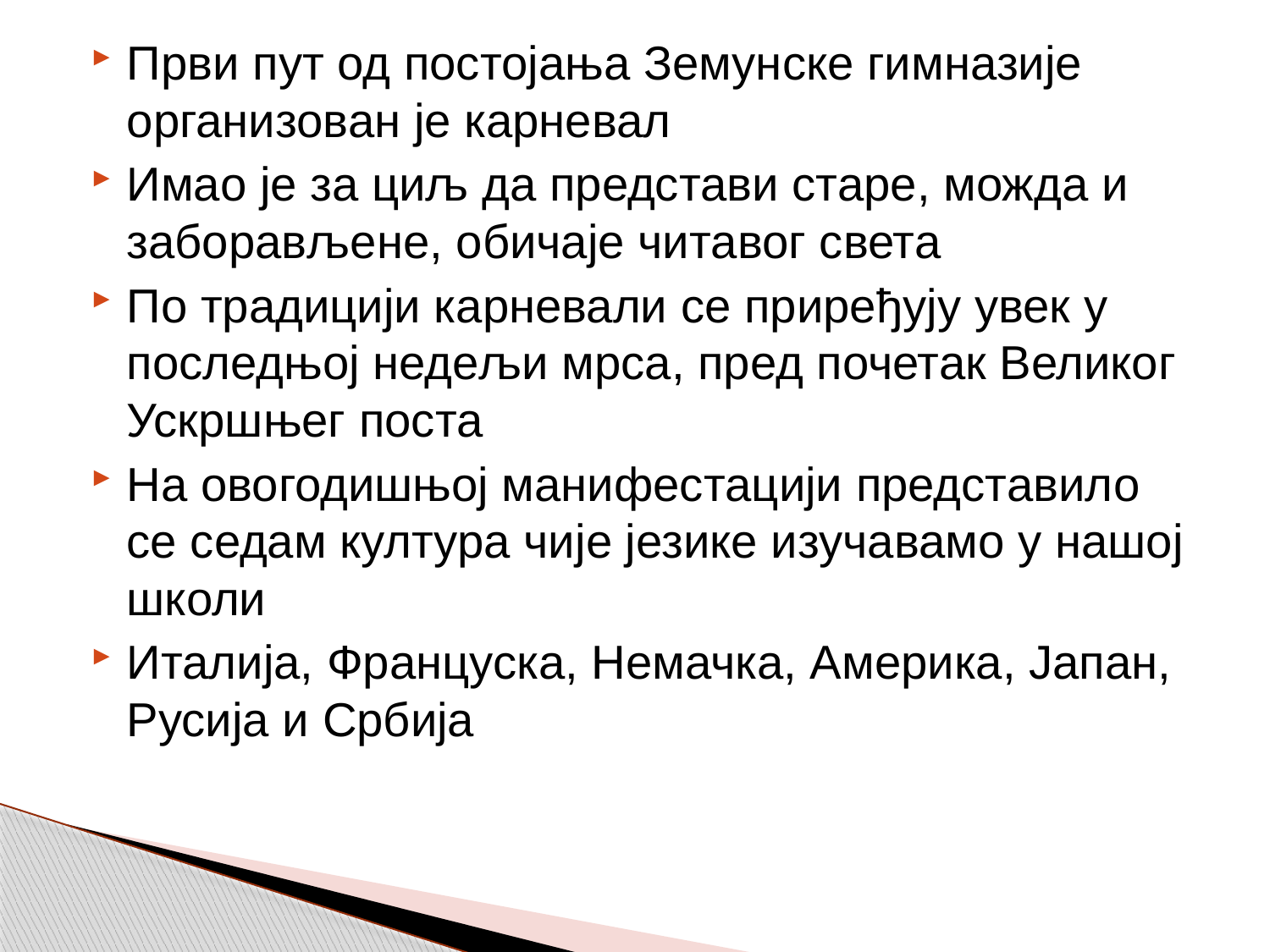

Први пут од постојања Земунске гимназије организован је карневал
Имао је за циљ да представи старе, можда и заборављене, обичаје читавог света
По традицији карневали се приређују увек у последњој недељи мрса, пред почетак Великог Ускршњег поста
На овогодишњој манифестацији представило се седам култура чије језике изучавамо у нашој школи
Италија, Француска, Немачка, Америка, Јапан, Русија и Србија